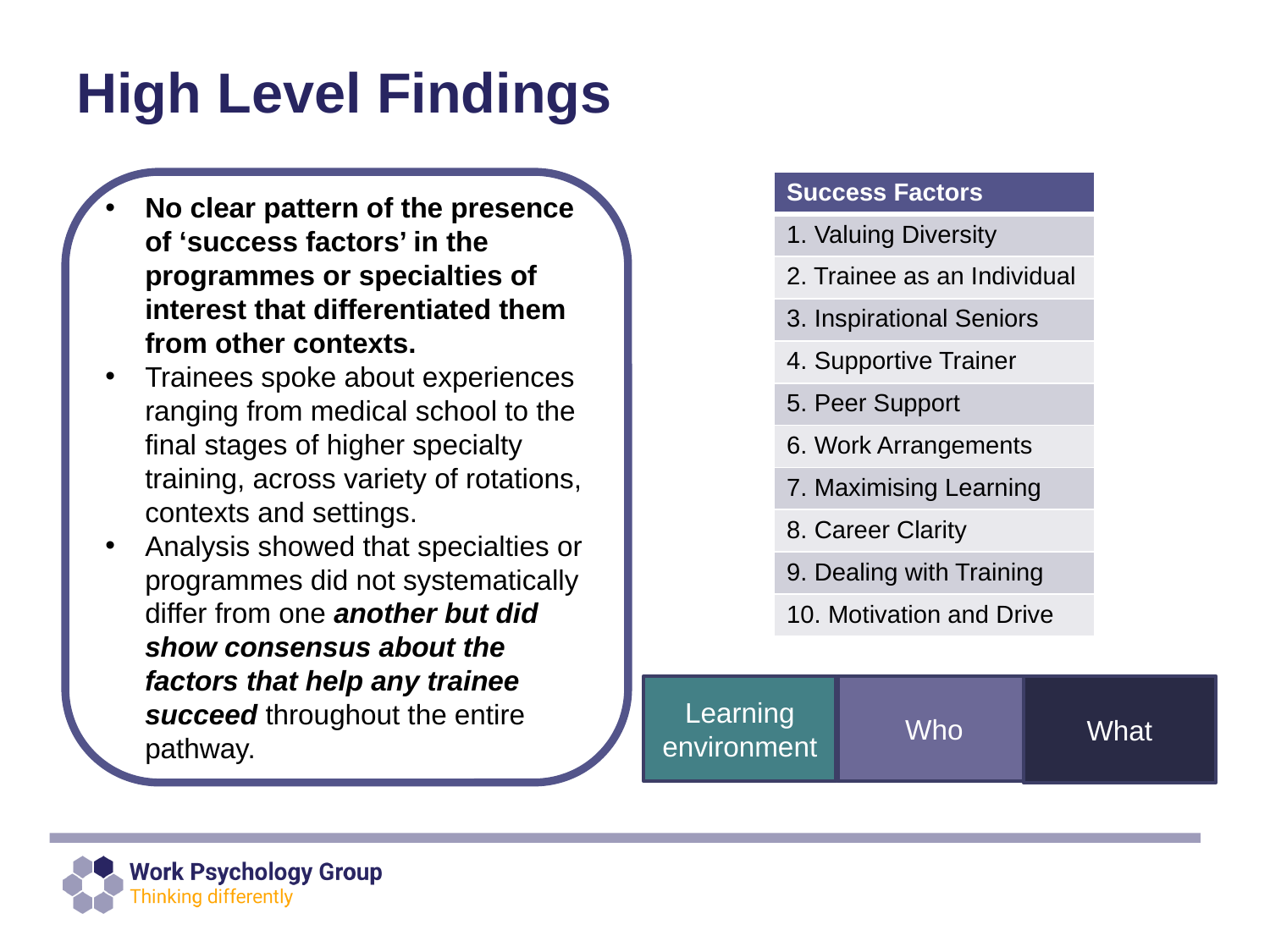

# High Level Findings
No clear pattern of the presence of ‘success factors’ in the programmes or specialties of interest that differentiated them from other contexts.
Trainees spoke about experiences ranging from medical school to the final stages of higher specialty training, across variety of rotations, contexts and settings.
Analysis showed that specialties or programmes did not systematically differ from one another but did show consensus about the factors that help any trainee succeed throughout the entire pathway.
| Success Factors |
| --- |
| 1. Valuing Diversity |
| 2. Trainee as an Individual |
| 3. Inspirational Seniors |
| 4. Supportive Trainer |
| 5. Peer Support |
| 6. Work Arrangements |
| 7. Maximising Learning |
| 8. Career Clarity |
| 9. Dealing with Training |
| 10. Motivation and Drive |
Learning environment
Who
What